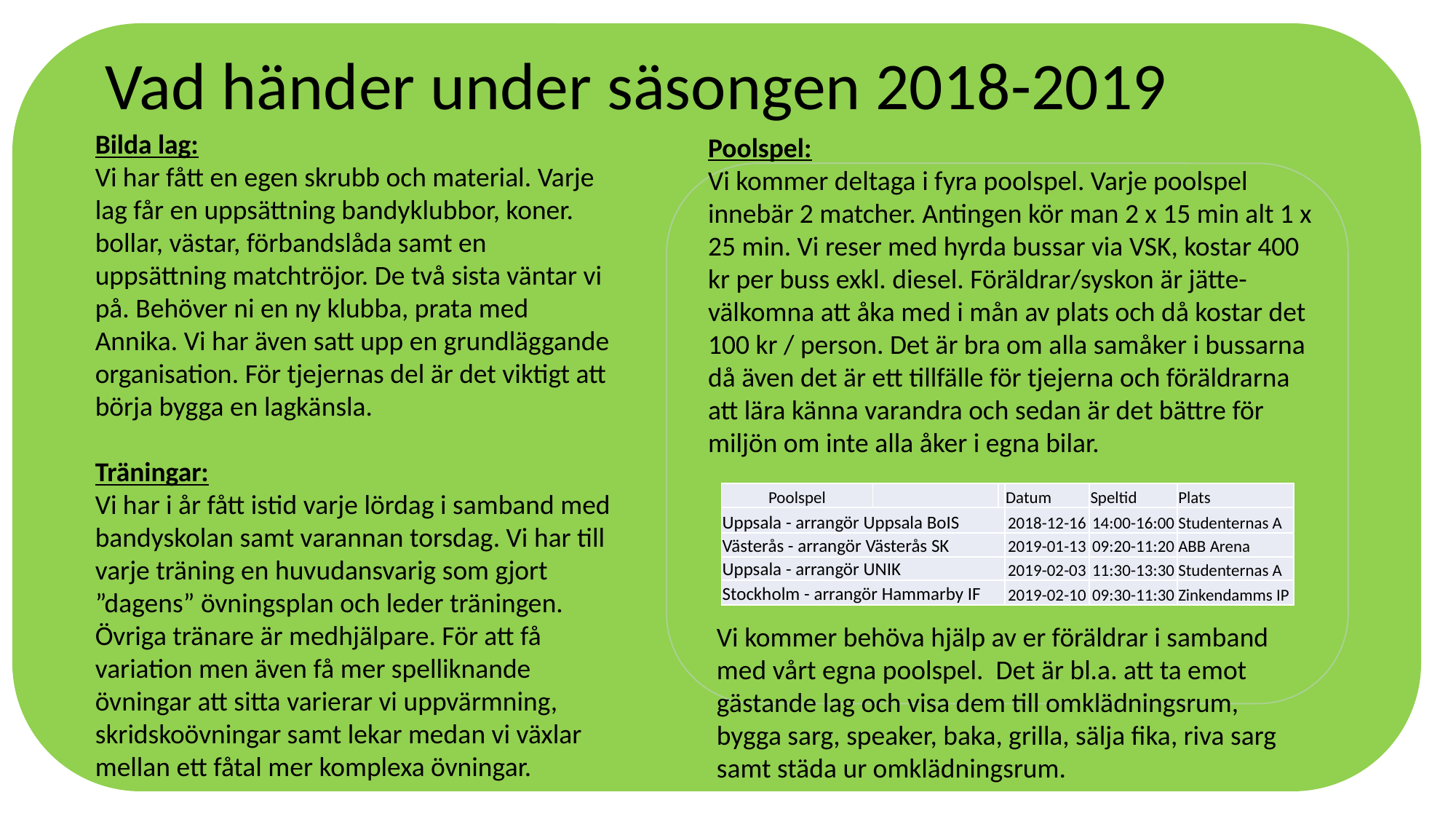

# Vad händer under säsongen 2018-2019

Bilda lag:
Vi har fått en egen skrubb och material. Varje lag får en uppsättning bandyklubbor, koner. bollar, västar, förbandslåda samt en uppsättning matchtröjor. De två sista väntar vi på. Behöver ni en ny klubba, prata med Annika. Vi har även satt upp en grundläggande organisation. För tjejernas del är det viktigt att börja bygga en lagkänsla.

Träningar:
Vi har i år fått istid varje lördag i samband med bandyskolan samt varannan torsdag. Vi har till varje träning en huvudansvarig som gjort ”dagens” övningsplan och leder träningen. Övriga tränare är medhjälpare. För att få variation men även få mer spelliknande övningar att sitta varierar vi uppvärmning, skridskoövningar samt lekar medan vi växlar mellan ett fåtal mer komplexa övningar.

Poolspel:
Vi kommer deltaga i fyra poolspel. Varje poolspel innebär 2 matcher. Antingen kör man 2 x 15 min alt 1 x 25 min. Vi reser med hyrda bussar via VSK, kostar 400 kr per buss exkl. diesel. Föräldrar/syskon är jätte-välkomna att åka med i mån av plats och då kostar det 100 kr / person. Det är bra om alla samåker i bussarna då även det är ett tillfälle för tjejerna och föräldrarna att lära känna varandra och sedan är det bättre för miljön om inte alla åker i egna bilar.

| Poolspel |  |  | Datum | Speltid | Plats |
| --- | --- | --- | --- | --- | --- |
| Uppsala - arrangör Uppsala BoIS |  |  | 2018-12-16 | 14:00-16:00 | Studenternas A |
| Västerås - arrangör Västerås SK |  |  | 2019-01-13 | 09:20-11:20 | ABB Arena |
| Uppsala - arrangör UNIK |  |  | 2019-02-03 | 11:30-13:30 | Studenternas A |
| Stockholm - arrangör Hammarby IF |  |  | 2019-02-10 | 09:30-11:30 | Zinkendamms IP |
Vi kommer behöva hjälp av er föräldrar i samband med vårt egna poolspel.  Det är bl.a. att ta emot gästande lag och visa dem till omklädningsrum, bygga sarg, speaker, baka, grilla, sälja fika, riva sarg samt städa ur omklädningsrum.